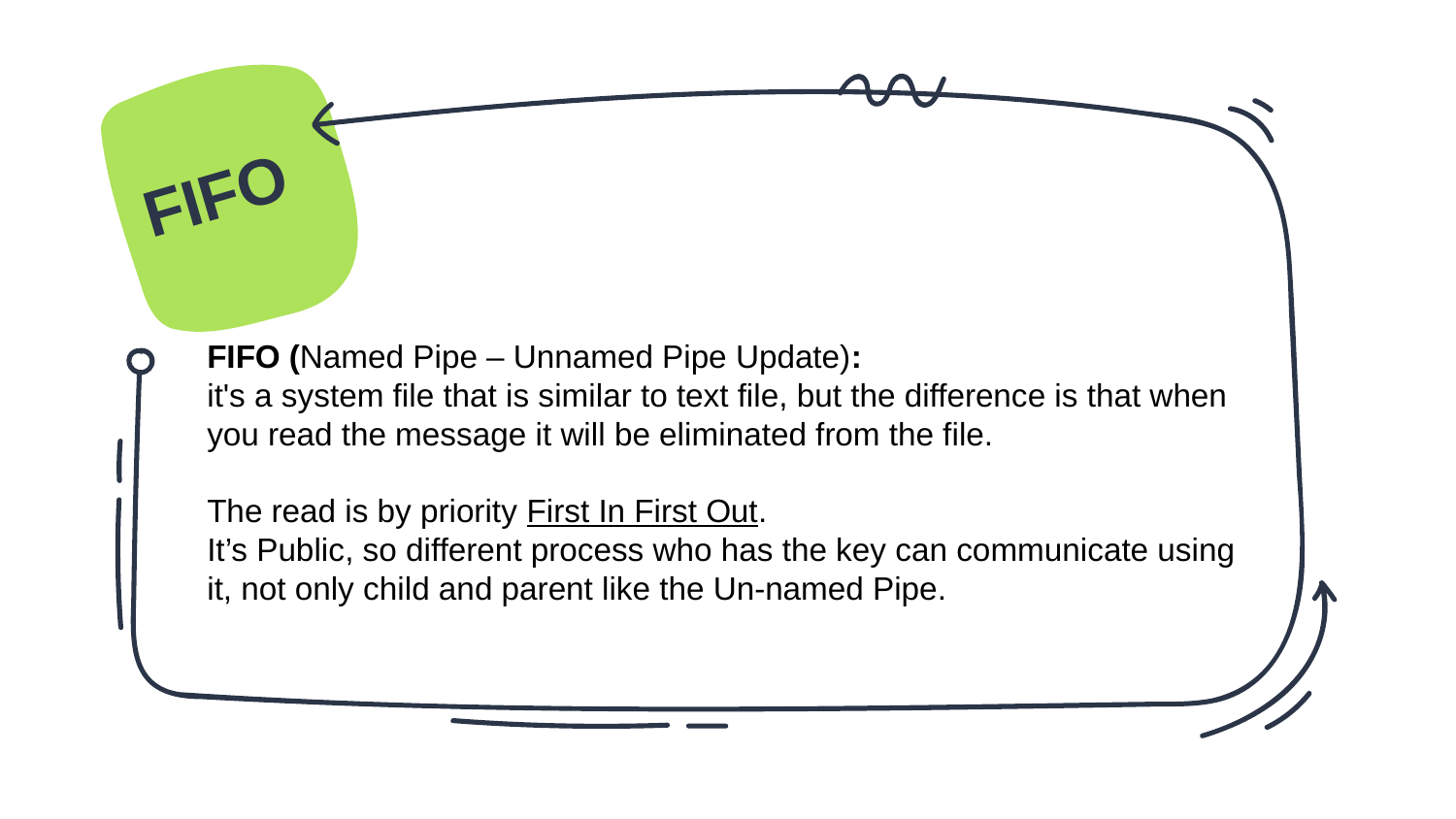

FIFO
FIFO (Named Pipe – Unnamed Pipe Update):
it's a system file that is similar to text file, but the difference is that when you read the message it will be eliminated from the file.

The read is by priority First In First Out.
It’s Public, so different process who has the key can communicate using it, not only child and parent like the Un-named Pipe.